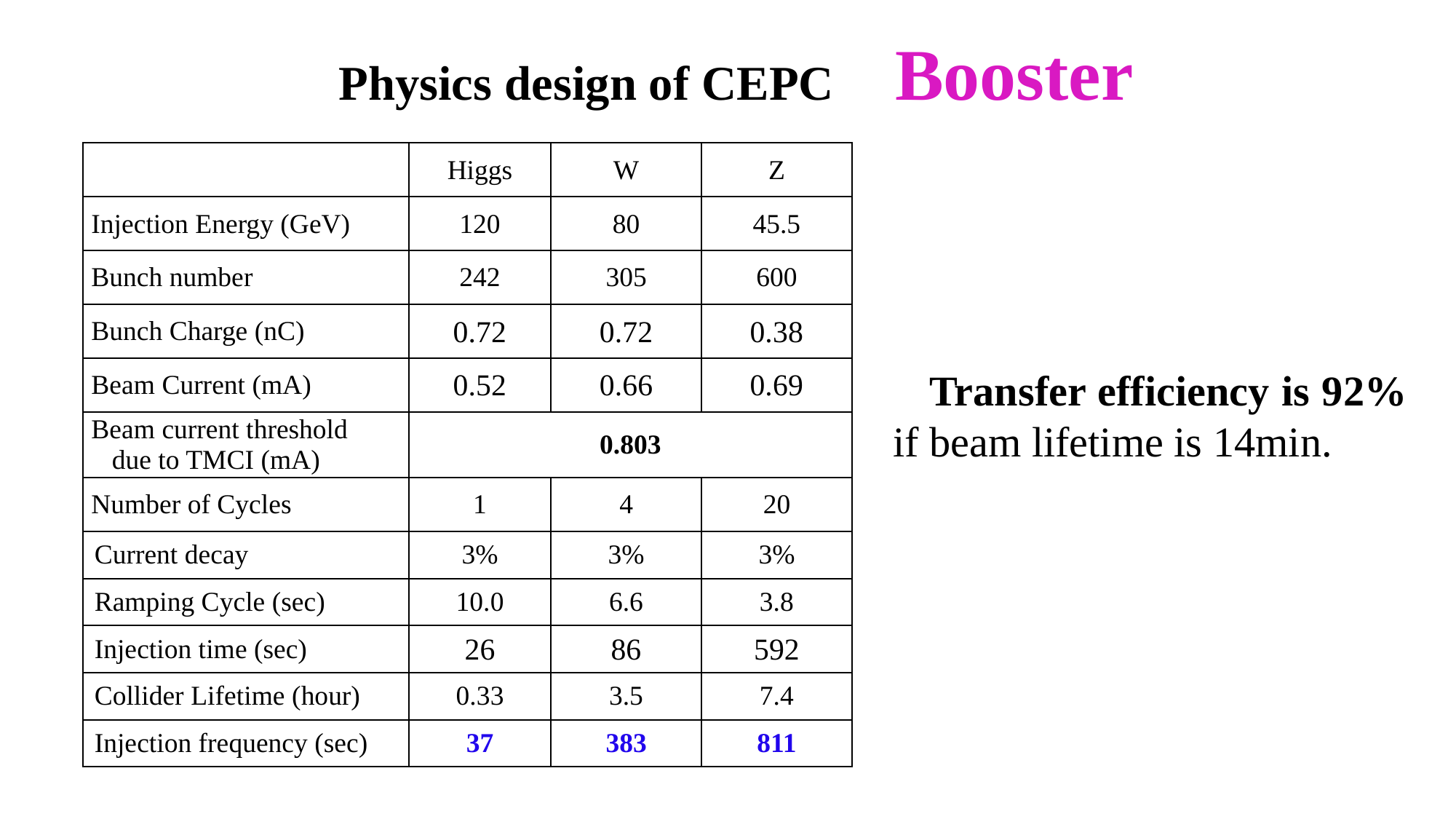

Physics design of CEPC     Booster
|  | Higgs | W | Z |
| --- | --- | --- | --- |
| Injection Energy (GeV) | 120 | 80 | 45.5 |
| Bunch number | 242 | 305 | 600 |
| Bunch Charge (nC) | 0.72 | 0.72 | 0.38 |
| Beam Current (mA) | 0.52 | 0.66 | 0.69 |
| Beam current threshold due to TMCI (mA) | 0.803 |  |  |
| Number of Cycles | 1 | 4 | 20 |
| Current decay | 3% | 3% | 3% |
| Ramping Cycle (sec) | 10.0 | 6.6 | 3.8 |
| Injection time (sec) | 26 | 86 | 592 |
| Collider Lifetime (hour) | 0.33 | 3.5 | 7.4 |
| Injection frequency (sec) | 37 | 383 | 811 |
   Transfer efficiency is 92% if beam lifetime is 14min.